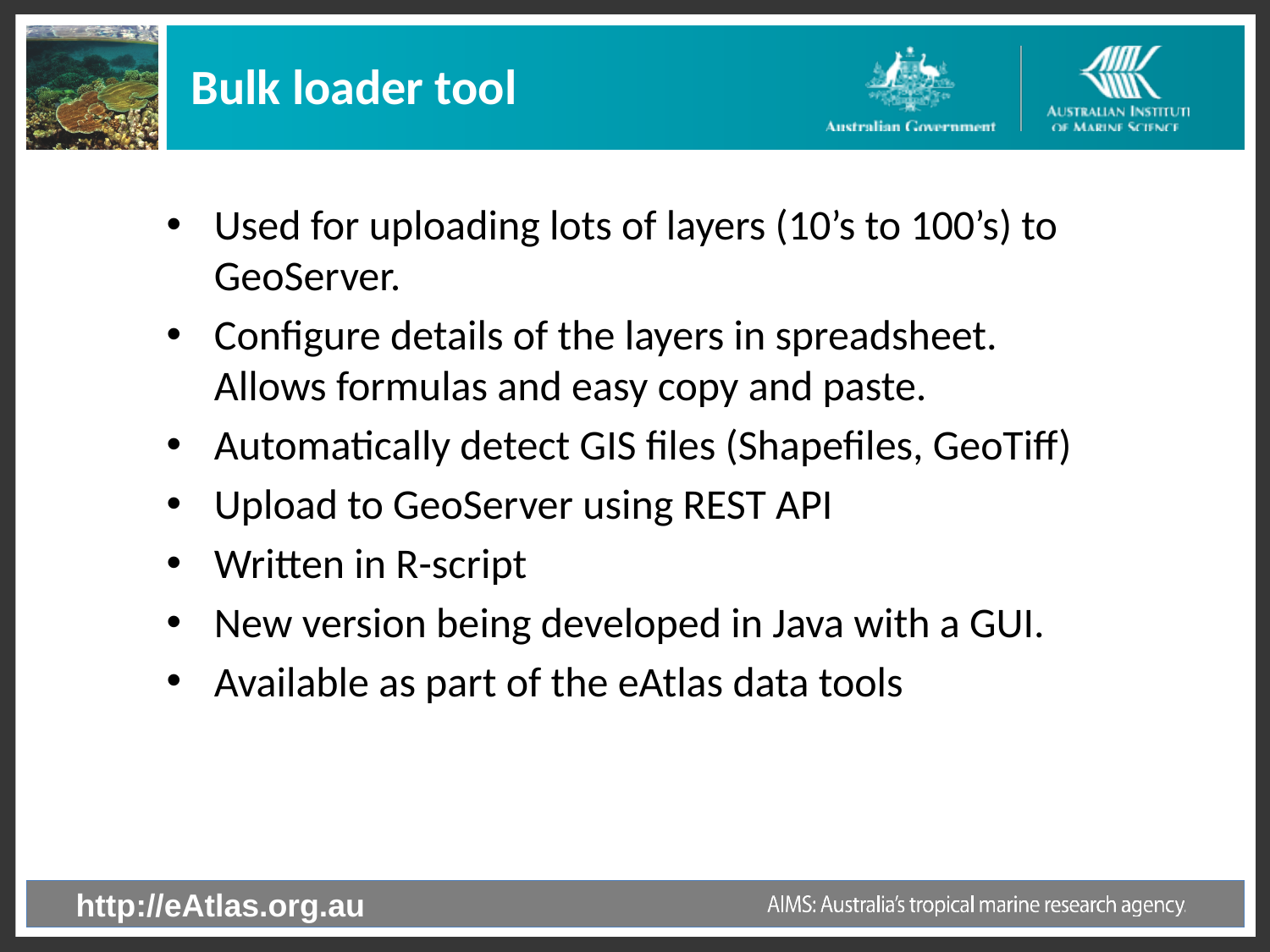

# Bulk loader tool
Used for uploading lots of layers (10’s to 100’s) to GeoServer.
Configure details of the layers in spreadsheet. Allows formulas and easy copy and paste.
Automatically detect GIS files (Shapefiles, GeoTiff)
Upload to GeoServer using REST API
Written in R-script
New version being developed in Java with a GUI.
Available as part of the eAtlas data tools